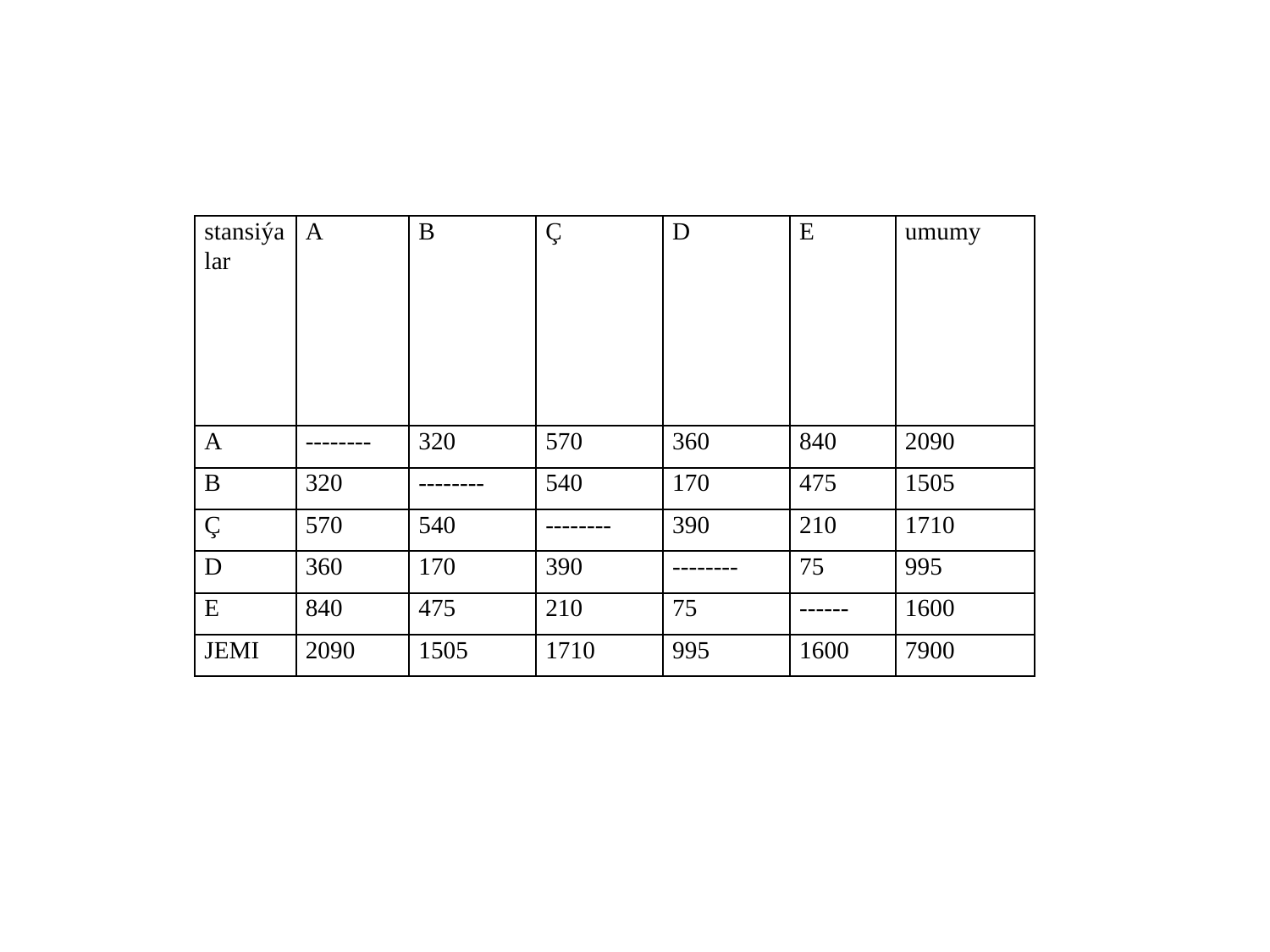

| stansiýalar | A | B | Ç | D | E | umumy |
| --- | --- | --- | --- | --- | --- | --- |
| A | -------- | 320 | 570 | 360 | 840 | 2090 |
| B | 320 | -------- | 540 | 170 | 475 | 1505 |
| Ç | 570 | 540 | -------- | 390 | 210 | 1710 |
| D | 360 | 170 | 390 | -------- | 75 | 995 |
| E | 840 | 475 | 210 | 75 | ------ | 1600 |
| JEMI | 2090 | 1505 | 1710 | 995 | 1600 | 7900 |